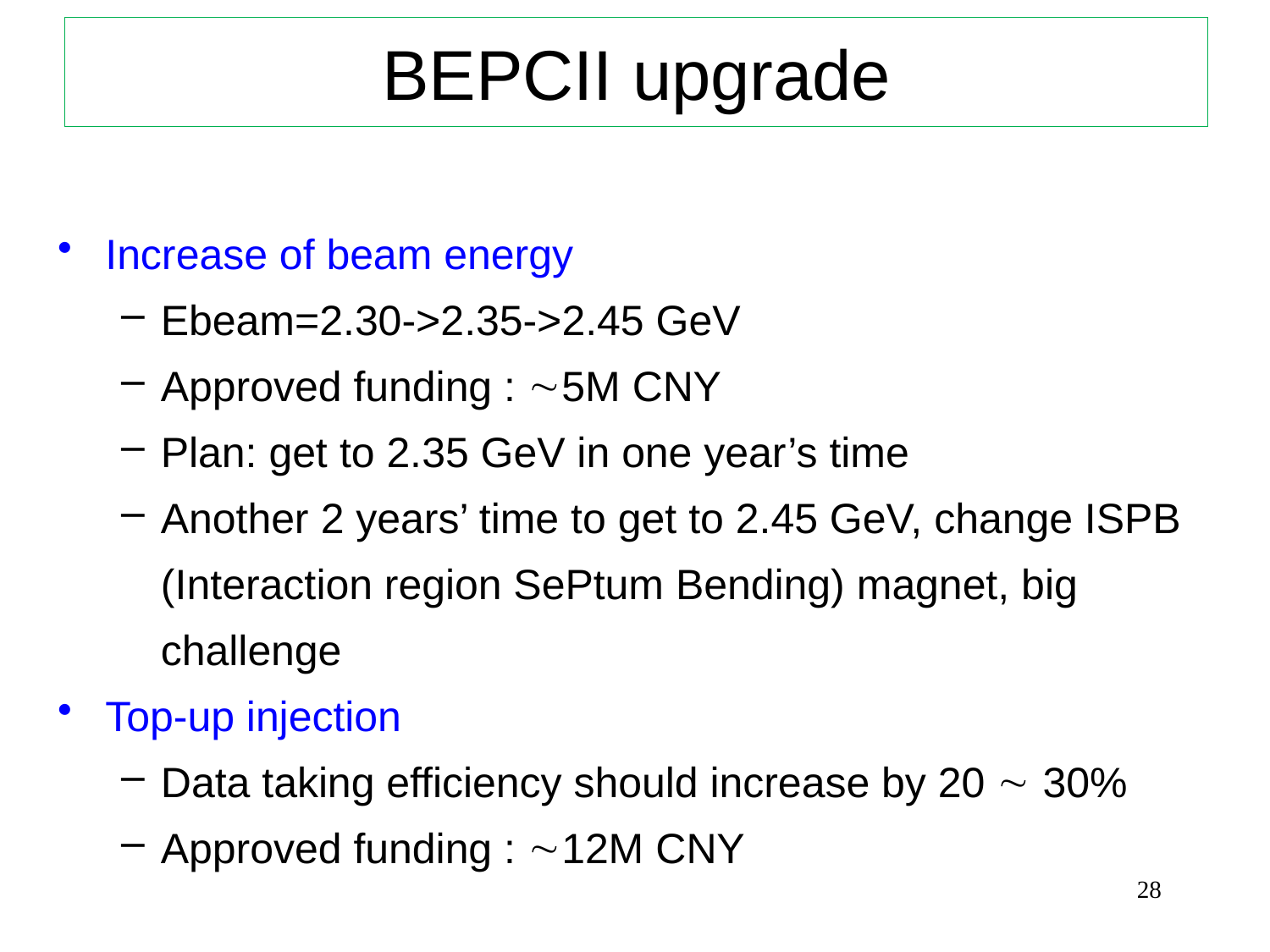

# BEPCII upgrade
Increase of beam energy
Ebeam=2.30->2.35->2.45 GeV
Approved funding : ∼5M CNY
Plan: get to 2.35 GeV in one year’s time
Another 2 years’ time to get to 2.45 GeV, change ISPB (Interaction region SePtum Bending) magnet, big challenge
Top-up injection
Data taking efficiency should increase by 20 ∼ 30%
Approved funding : ∼12M CNY
28